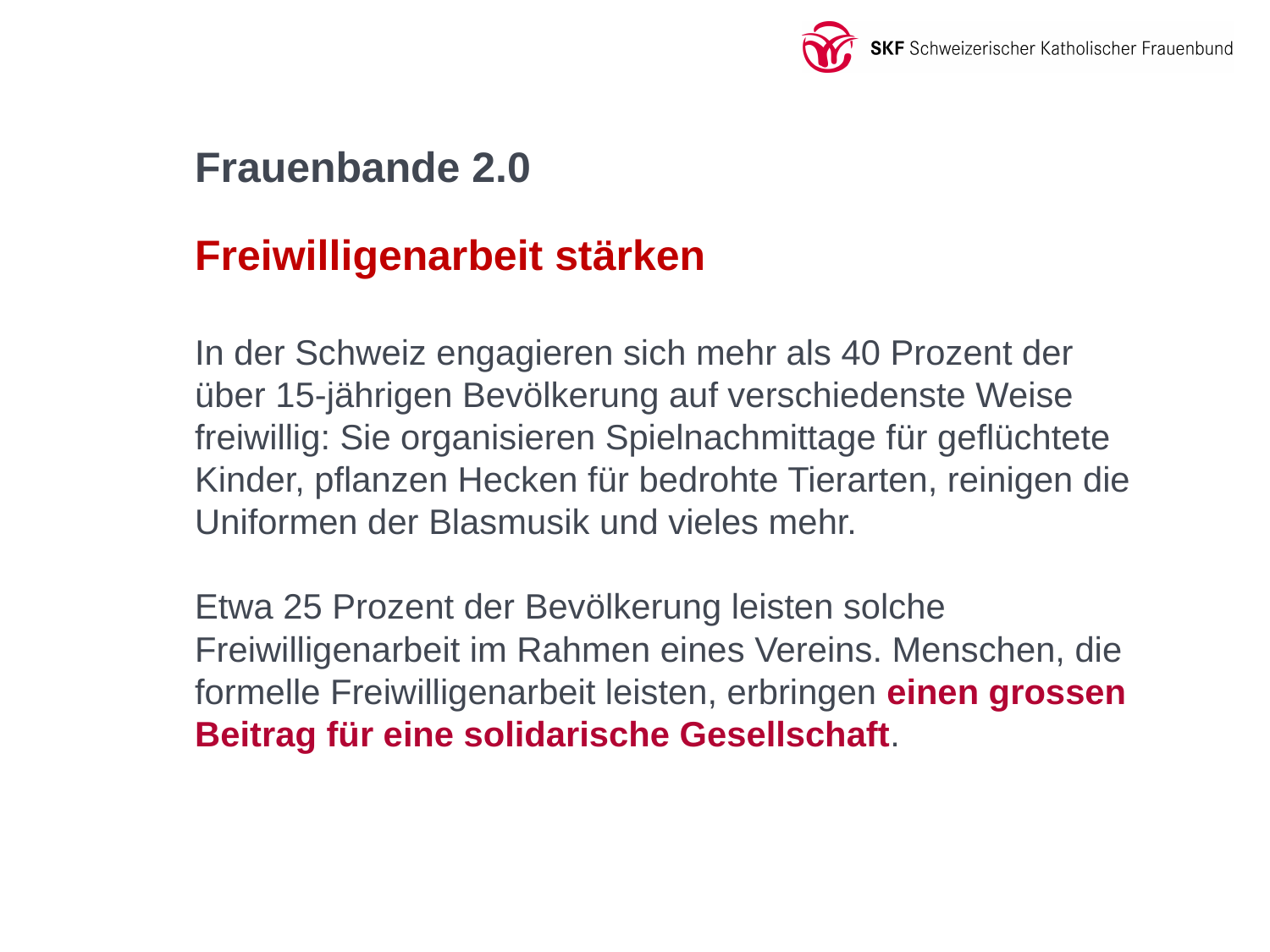

# Frauenbande 2.0
Freiwilligenarbeit stärken

In der Schweiz engagieren sich mehr als 40 Prozent der über 15-jährigen Bevölkerung auf verschiedenste Weise freiwillig: Sie organisieren Spielnachmittage für geflüchtete Kinder, pflanzen Hecken für bedrohte Tierarten, reinigen die Uniformen der Blasmusik und vieles mehr.

Etwa 25 Prozent der Bevölkerung leisten solche Freiwilligenarbeit im Rahmen eines Vereins. Menschen, die formelle Freiwilligenarbeit leisten, erbringen einen grossen Beitrag für eine solidarische Gesellschaft.